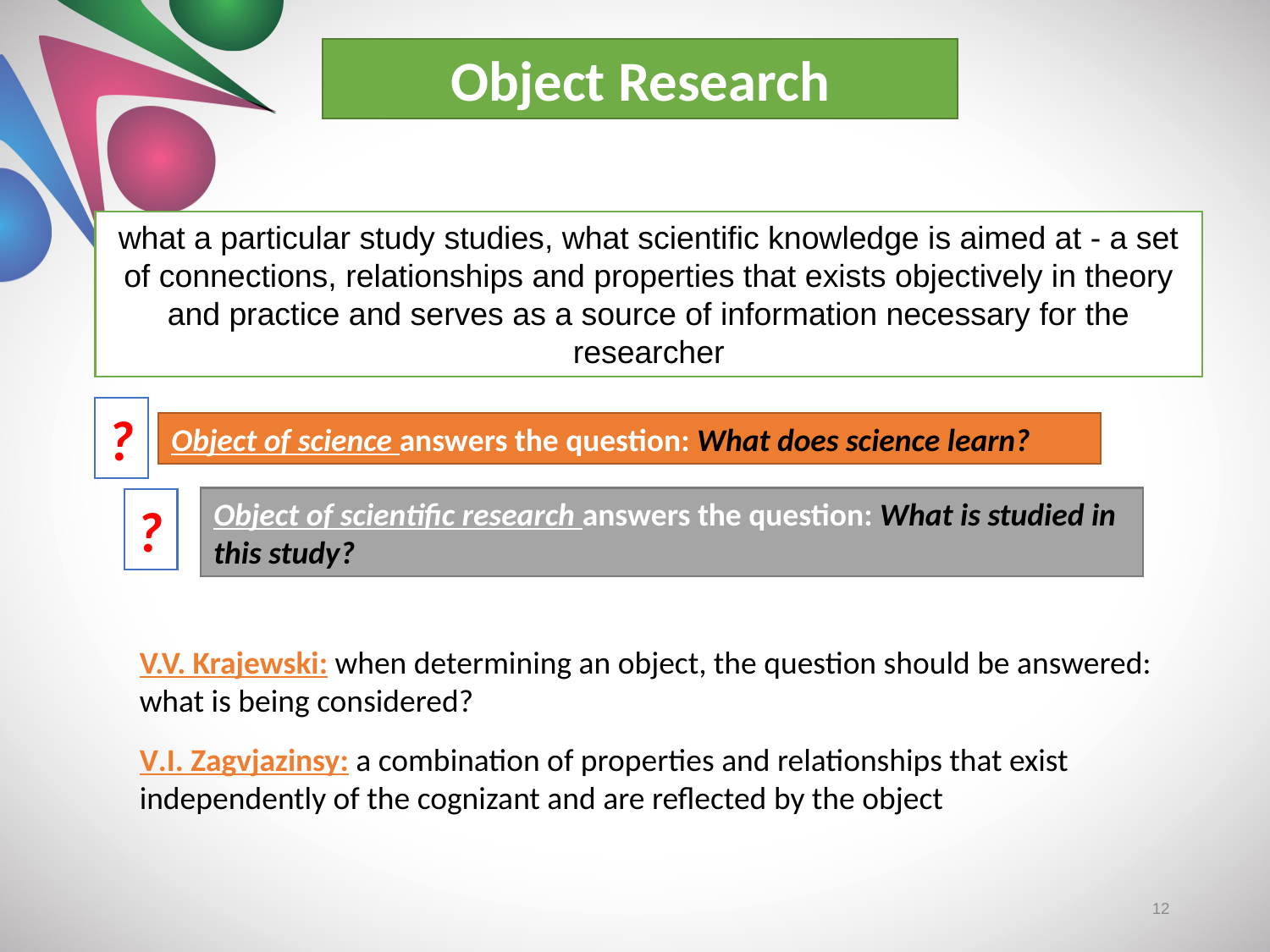

Object Research
what a particular study studies, what scientific knowledge is aimed at - a set of connections, relationships and properties that exists objectively in theory and practice and serves as a source of information necessary for the researcher
?
Object of science answers the question: What does science learn?
Object of scientific research answers the question: What is studied in this study?
?
V.V. Krajewski: when determining an object, the question should be answered: what is being considered?
V.I. Zagvjazinsy: a combination of properties and relationships that exist independently of the cognizant and are reflected by the object
12